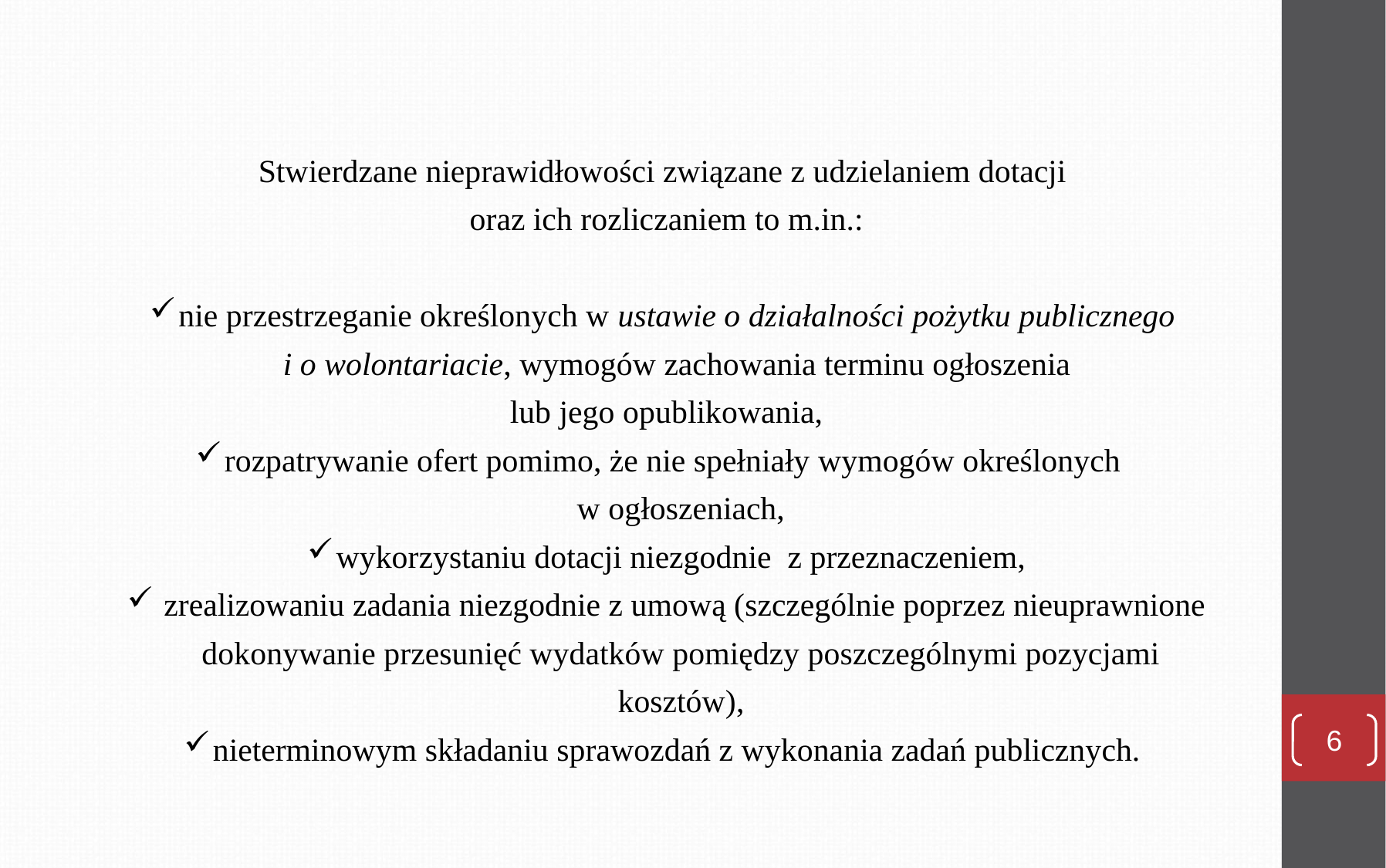

Stwierdzane nieprawidłowości związane z udzielaniem dotacji
oraz ich rozliczaniem to m.in.:

nie przestrzeganie określonych w ustawie o działalności pożytku publicznego
i o wolontariacie, wymogów zachowania terminu ogłoszenia
lub jego opublikowania,
rozpatrywanie ofert pomimo, że nie spełniały wymogów określonych
w ogłoszeniach,
wykorzystaniu dotacji niezgodnie  z przeznaczeniem,
 zrealizowaniu zadania niezgodnie z umową (szczególnie poprzez nieuprawnione dokonywanie przesunięć wydatków pomiędzy poszczególnymi pozycjami kosztów),
nieterminowym składaniu sprawozdań z wykonania zadań publicznych.

6